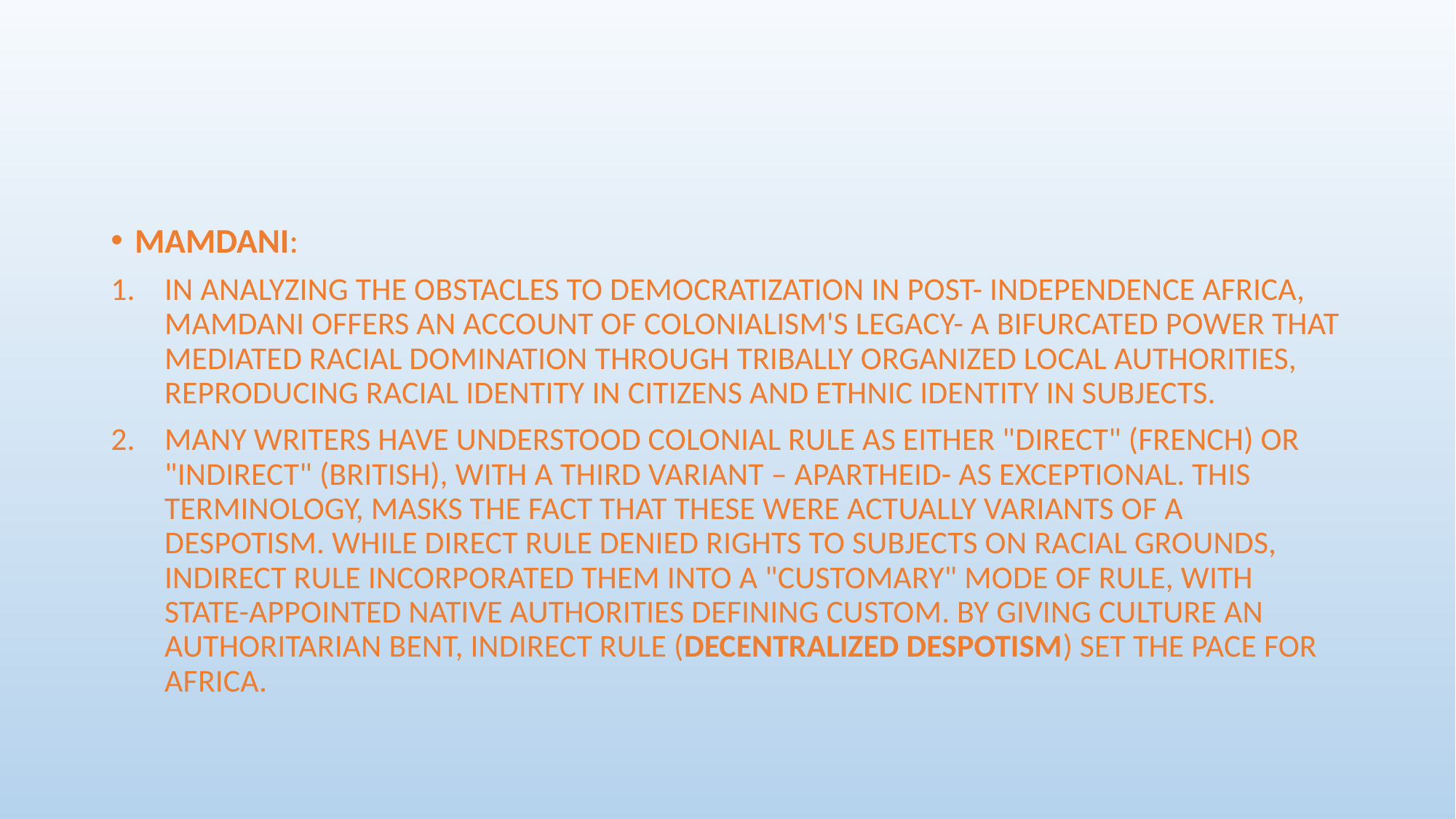

#
MAMDANI:
IN ANALYZING THE OBSTACLES TO DEMOCRATIZATION IN POST- INDEPENDENCE AFRICA, MAMDANI OFFERS AN ACCOUNT OF COLONIALISM'S LEGACY- A BIFURCATED POWER THAT MEDIATED RACIAL DOMINATION THROUGH TRIBALLY ORGANIZED LOCAL AUTHORITIES, REPRODUCING RACIAL IDENTITY IN CITIZENS AND ETHNIC IDENTITY IN SUBJECTS.
MANY WRITERS HAVE UNDERSTOOD COLONIAL RULE AS EITHER "DIRECT" (FRENCH) OR "INDIRECT" (BRITISH), WITH A THIRD VARIANT – APARTHEID- AS EXCEPTIONAL. THIS TERMINOLOGY, MASKS THE FACT THAT THESE WERE ACTUALLY VARIANTS OF A DESPOTISM. WHILE DIRECT RULE DENIED RIGHTS TO SUBJECTS ON RACIAL GROUNDS, INDIRECT RULE INCORPORATED THEM INTO A "CUSTOMARY" MODE OF RULE, WITH STATE-APPOINTED NATIVE AUTHORITIES DEFINING CUSTOM. BY GIVING CULTURE AN AUTHORITARIAN BENT, INDIRECT RULE (DECENTRALIZED DESPOTISM) SET THE PACE FOR AFRICA.